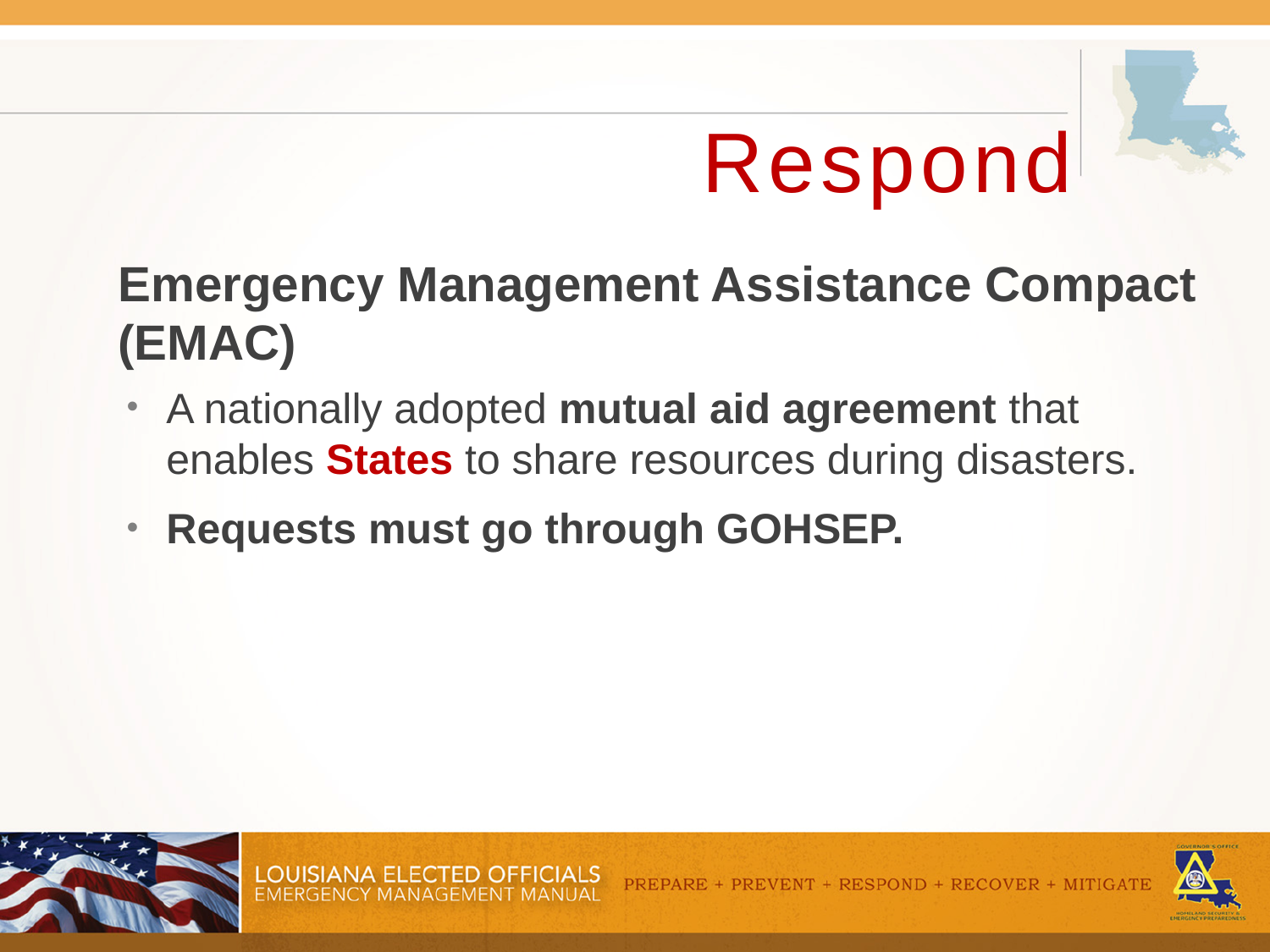

# Respond
Emergency Management Assistance Compact (EMAC)
A nationally adopted mutual aid agreement that enables States to share resources during disasters.
Requests must go through GOHSEP.